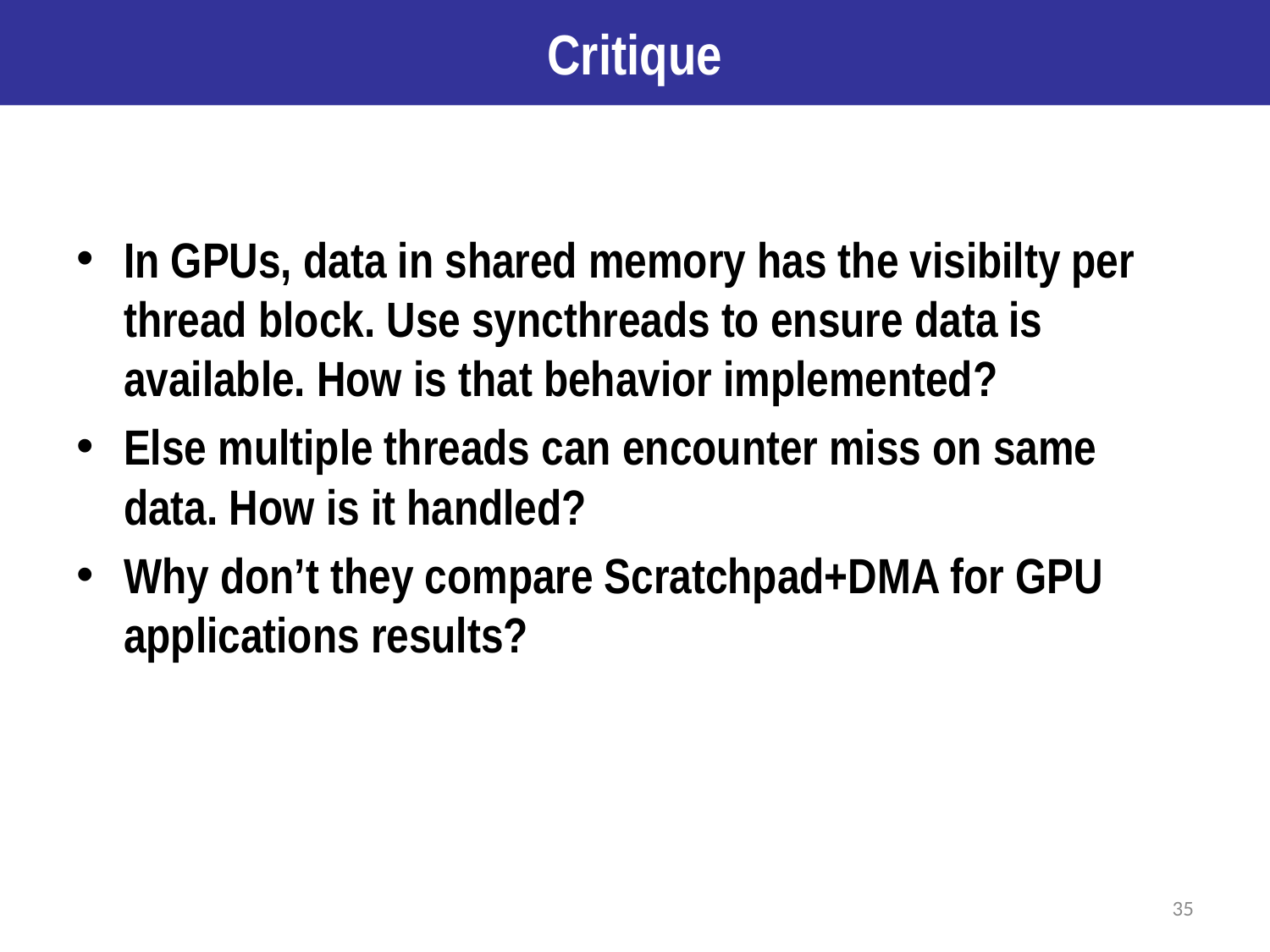

# Critique
In GPUs, data in shared memory has the visibilty per thread block. Use syncthreads to ensure data is available. How is that behavior implemented?
Else multiple threads can encounter miss on same data. How is it handled?
Why don’t they compare Scratchpad+DMA for GPU applications results?
35